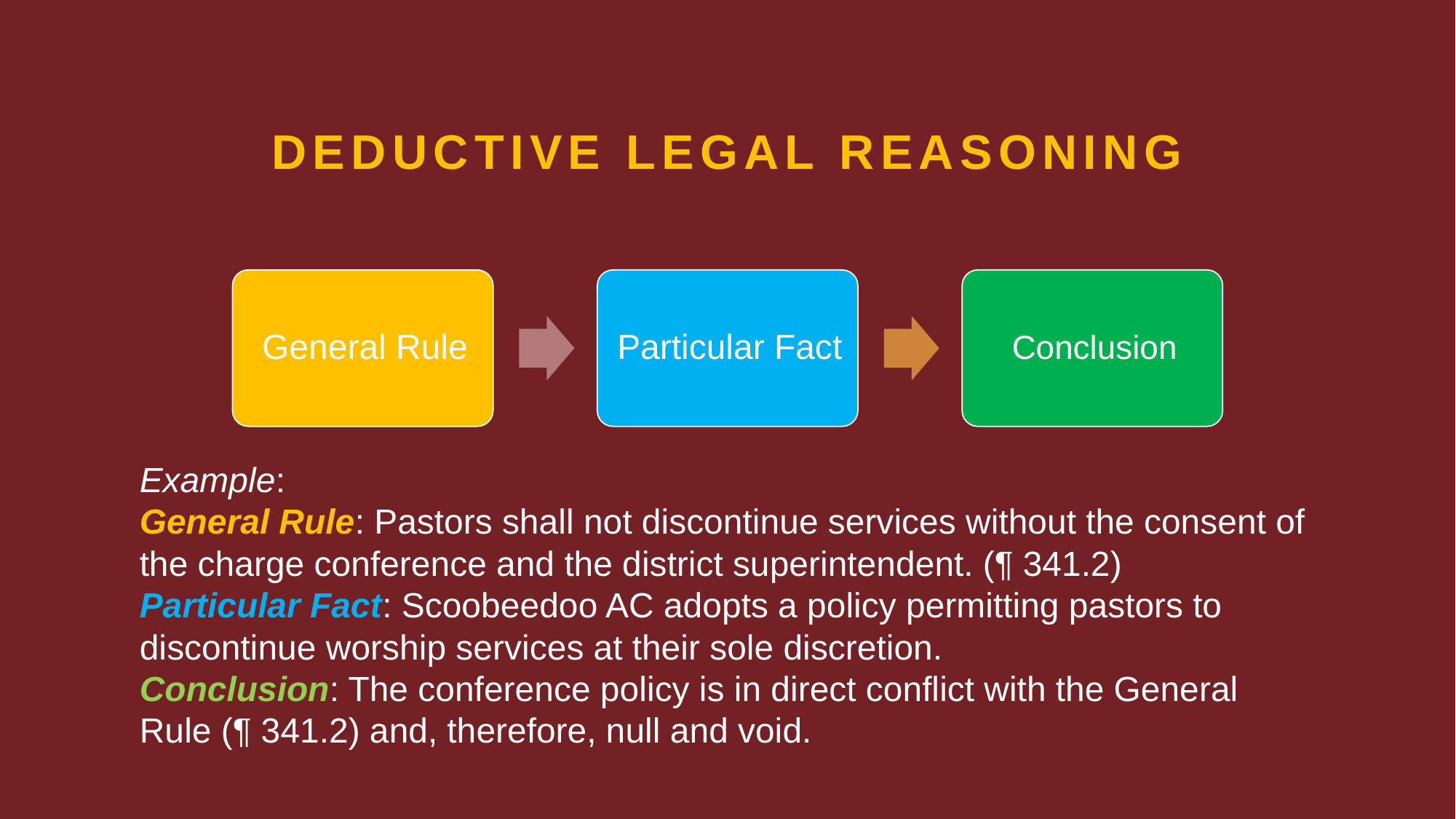

# Deductive Legal Reasoning
General Rule

Particular Fact

Conclusion
Example:
General Rule: Pastors shall not discontinue services without the consent of the charge conference and the district superintendent. (¶ 341.2)
Particular Fact: Scoobeedoo AC adopts a policy permitting pastors to discontinue worship services at their sole discretion.
Conclusion: The conference policy is in direct conflict with the General Rule (¶ 341.2) and, therefore, null and void.